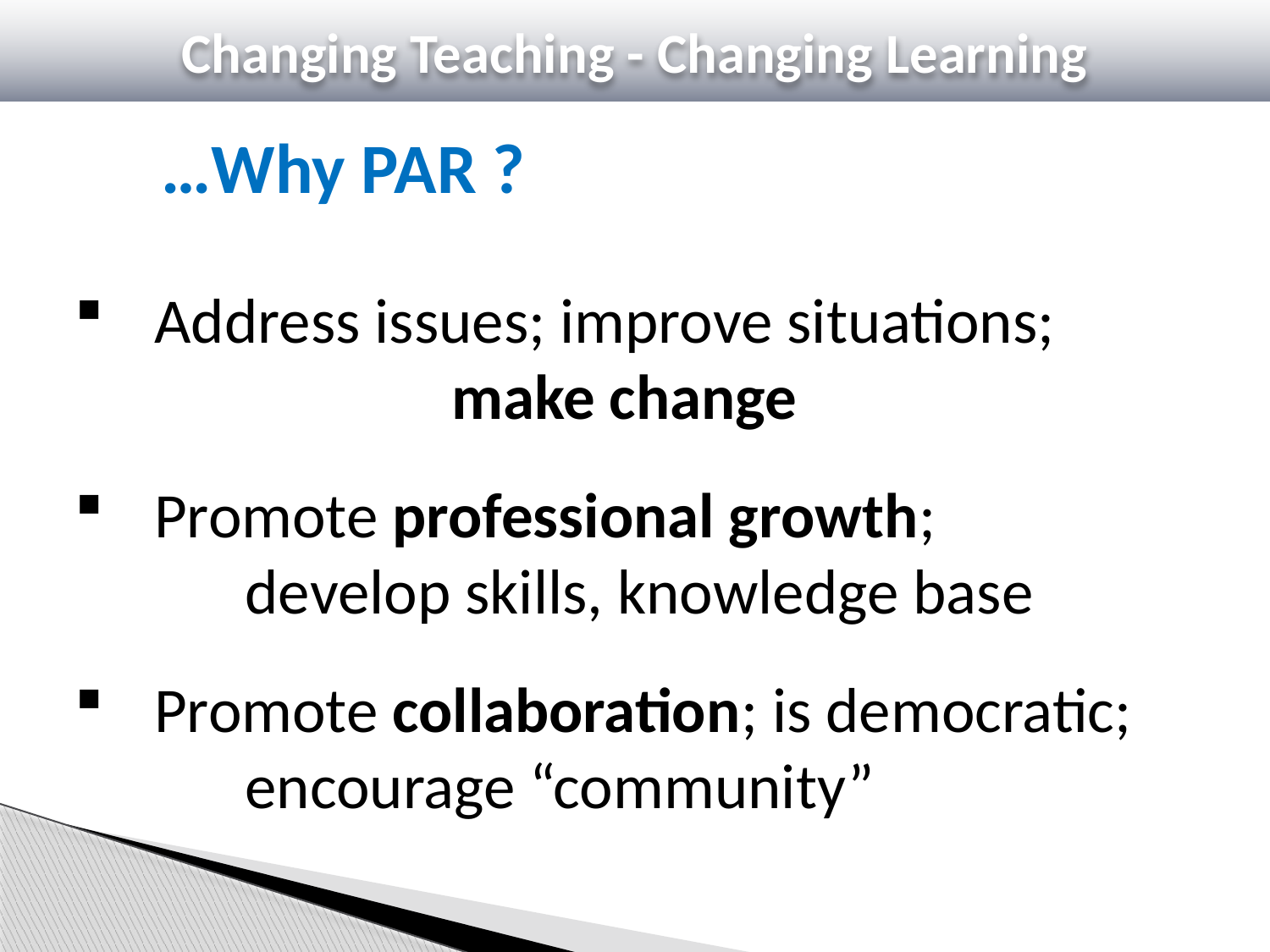

Changing Teaching - Changing Learning
…Why PAR ?

Address issues; improve situations;                       	   make change
Promote professional growth;
     	   develop skills, knowledge base
Promote collaboration; is democratic;
    	   encourage “community”